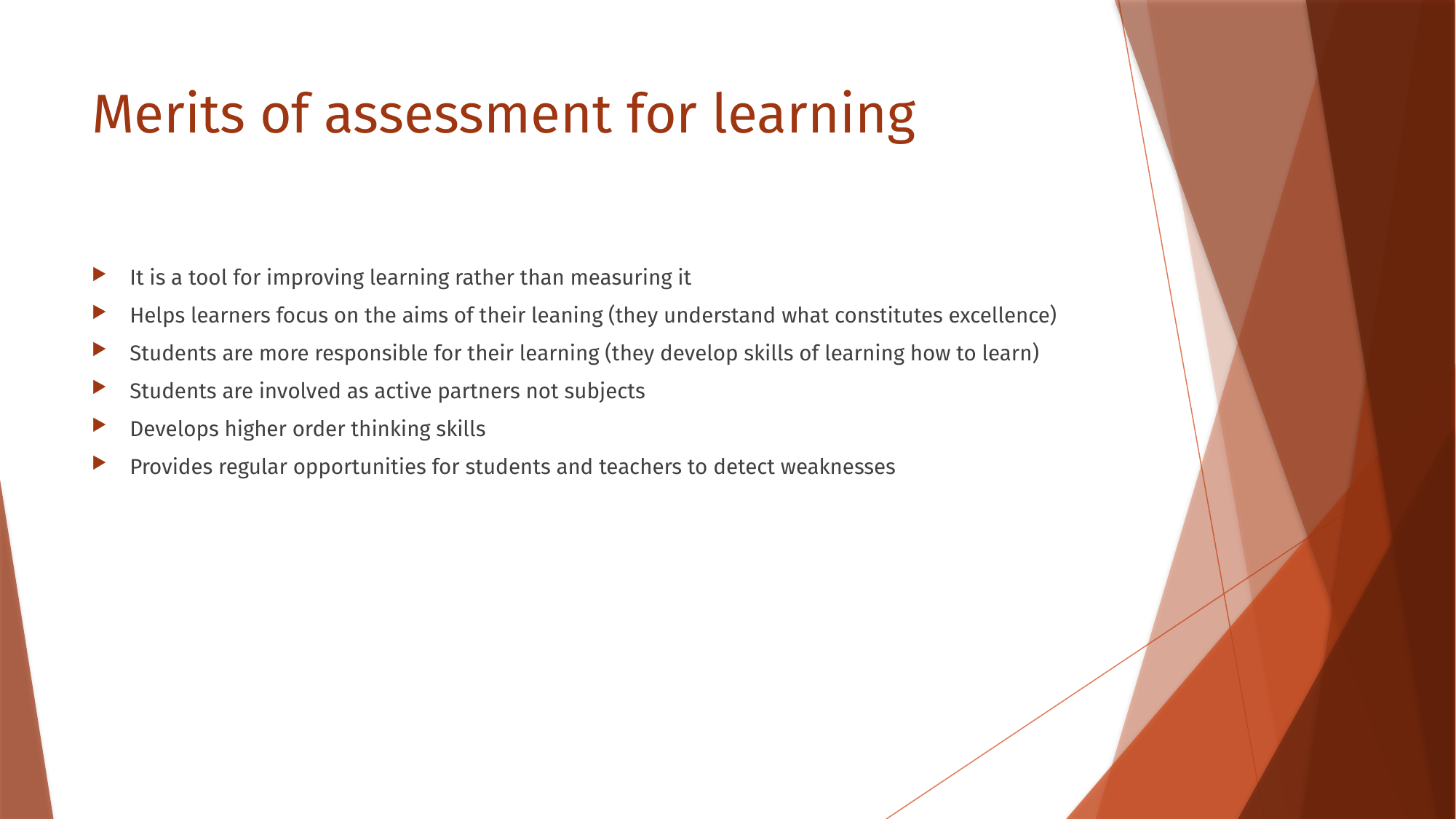

# Merits of assessment for learning
It is a tool for improving learning rather than measuring it
Helps learners focus on the aims of their leaning (they understand what constitutes excellence)
Students are more responsible for their learning (they develop skills of learning how to learn)
Students are involved as active partners not subjects
Develops higher order thinking skills
Provides regular opportunities for students and teachers to detect weaknesses